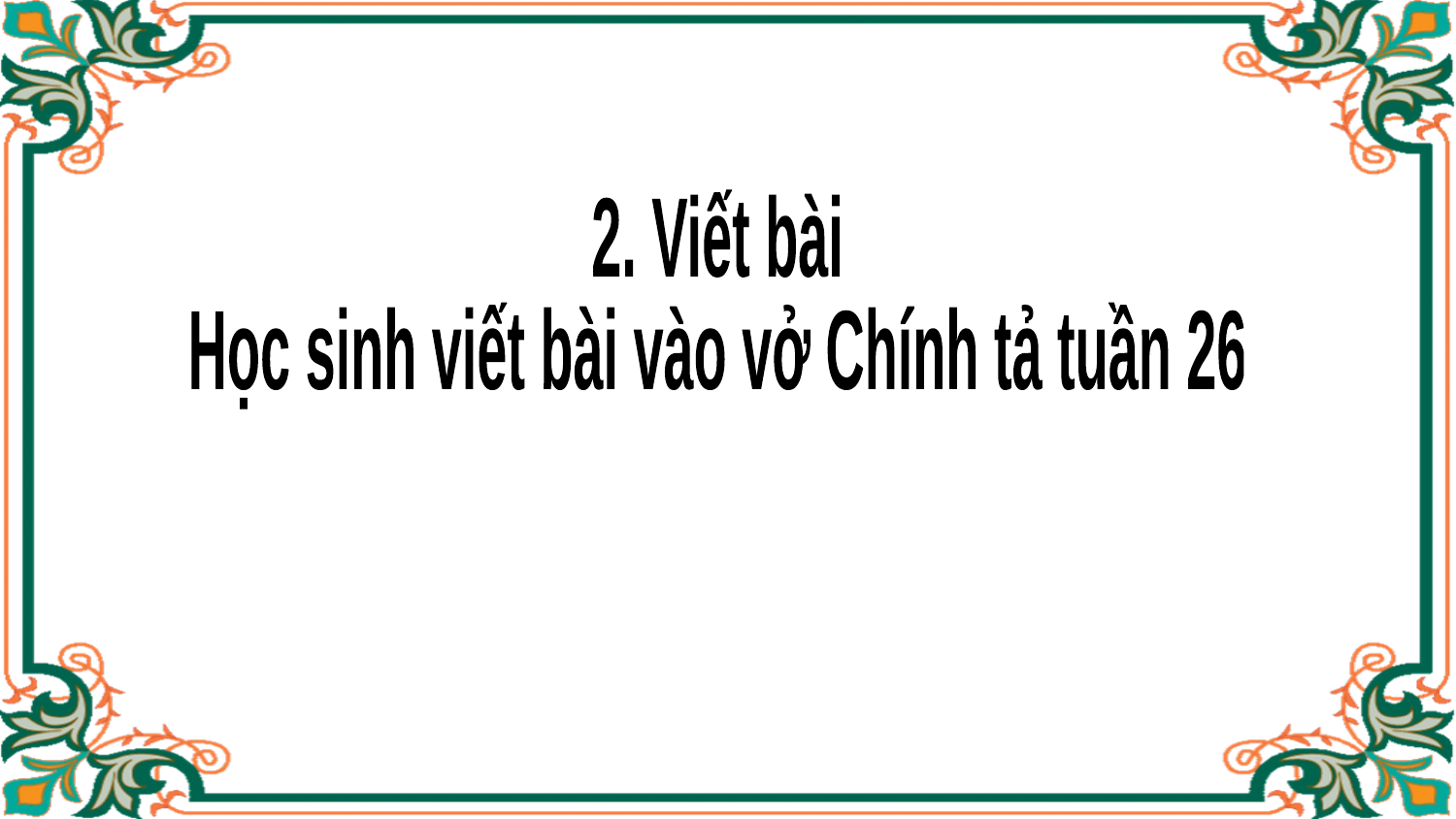

2. Viết bài
Học sinh viết bài vào vở Chính tả tuần 26